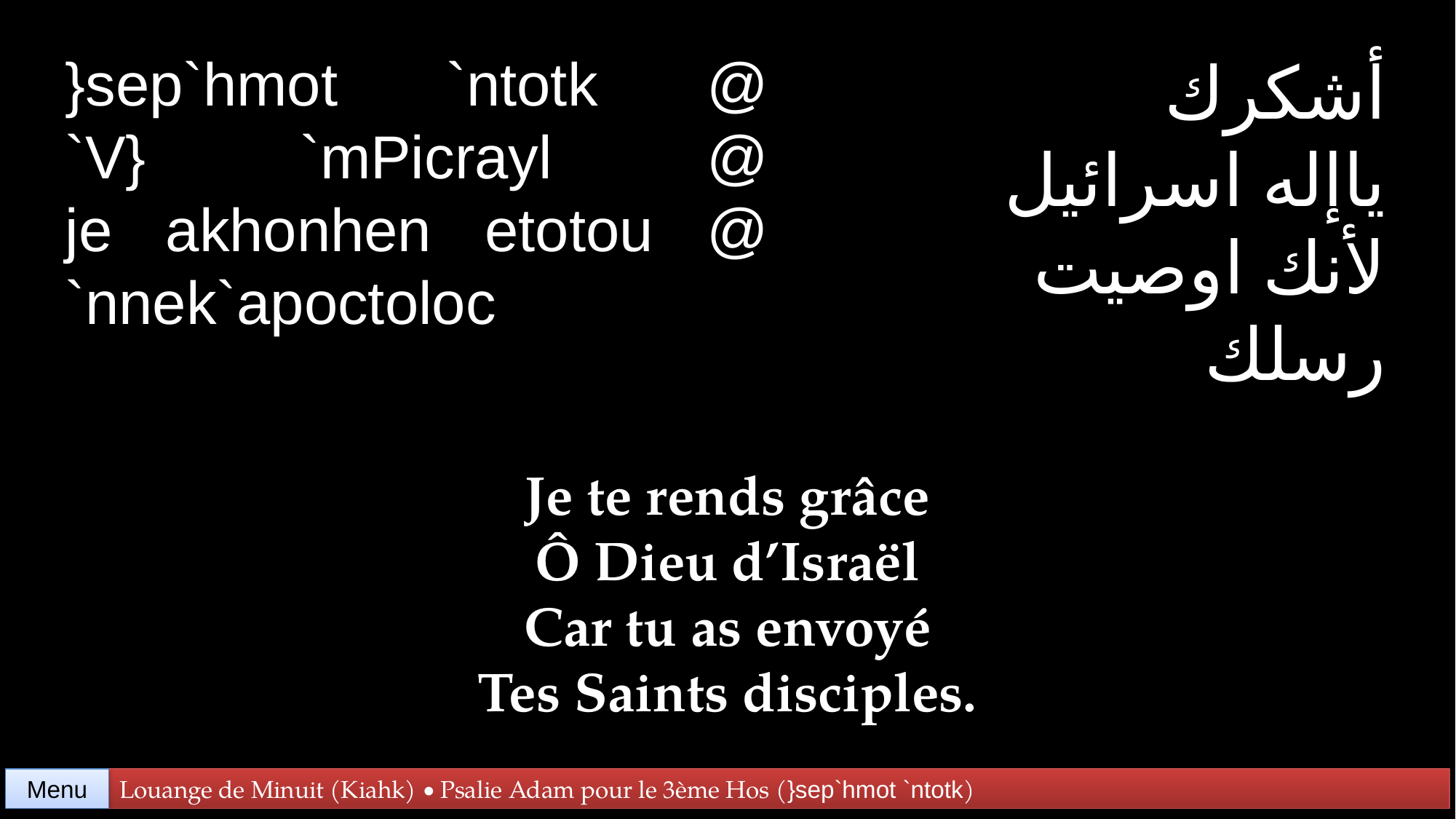

}sep`hmot `ntotk @
`V} `mPicrayl @
je akhonhen etotou @
`nnek`apoctoloc
أشكرك
ياإله اسرائيل
لأنك اوصيت
رسلك
Je te rends grâce
Ô Dieu d’Israël
Car tu as envoyé
Tes Saints disciples.
Menu
Louange de Minuit (Kiahk) • Psalie Adam pour le 3ème Hos (}sep`hmot `ntotk)